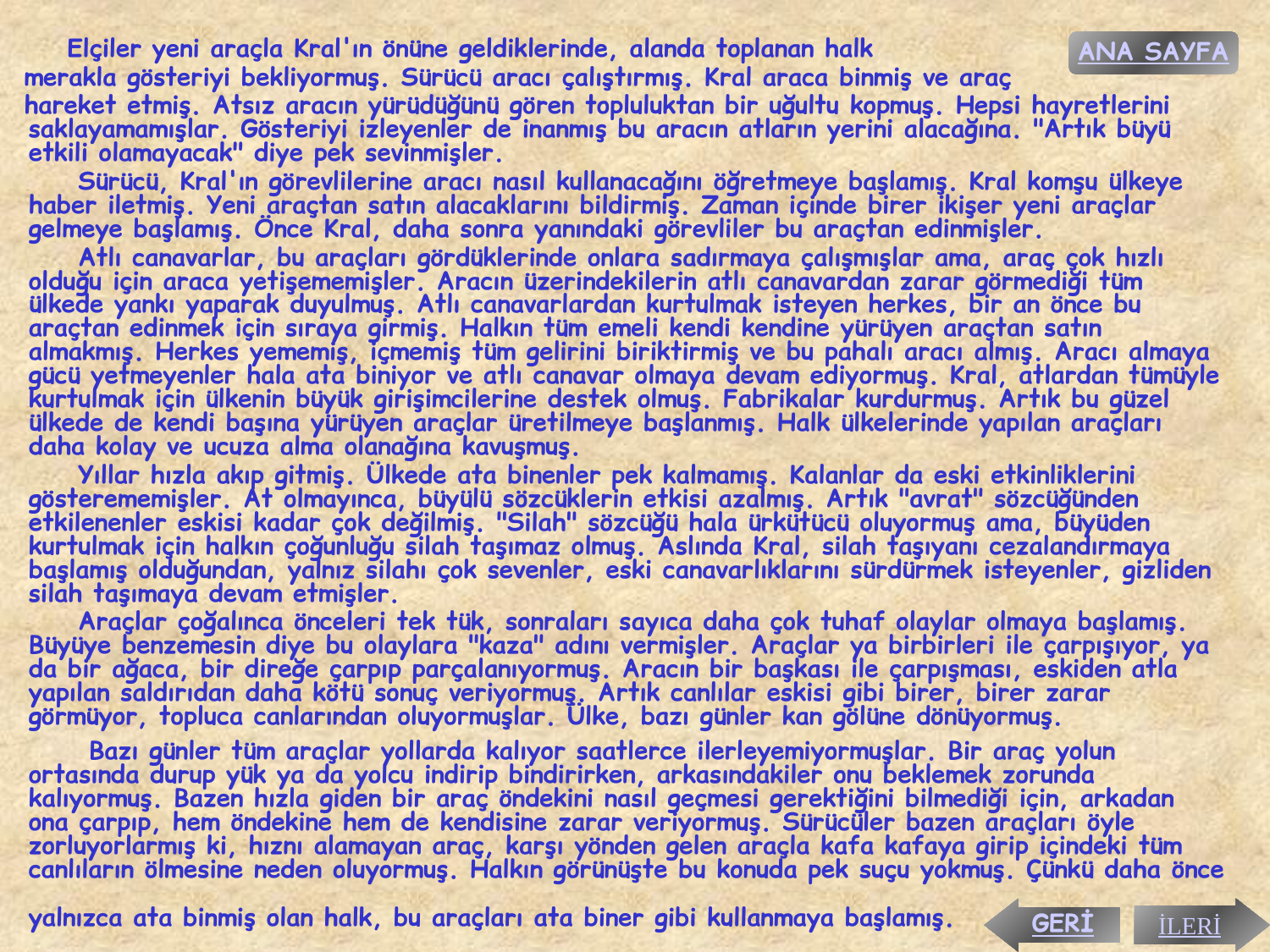

Elçiler yeni araçla Kral'ın önüne geldiklerinde, alanda toplanan halk
    merakla gösteriyi bekliyormuş. Sürücü aracı çalıştırmış. Kral araca binmiş ve araç
    hareket etmiş. Atsız aracın yürüdüğünü gören topluluktan bir uğultu kopmuş. Hepsi hayretlerini saklayamamışlar. Gösteriyi izleyenler de inanmış bu aracın atların yerini alacağına. "Artık büyü etkili olamayacak" diye pek sevinmişler.
         Sürücü, Kral'ın görevlilerine aracı nasıl kullanacağını öğretmeye başlamış. Kral komşu ülkeye haber iletmiş. Yeni araçtan satın alacaklarını bildirmiş. Zaman içinde birer ikişer yeni araçlar gelmeye başlamış. Önce Kral, daha sonra yanındaki görevliler bu araçtan edinmişler.
         Atlı canavarlar, bu araçları gördüklerinde onlara sadırmaya çalışmışlar ama, araç çok hızlı olduğu için araca yetişememişler. Aracın üzerindekilerin atlı canavardan zarar görmediği tüm ülkede yankı yaparak duyulmuş. Atlı canavarlardan kurtulmak isteyen herkes, bir an önce bu araçtan edinmek için sıraya girmiş. Halkın tüm emeli kendi kendine yürüyen araçtan satın almakmış. Herkes yememiş, içmemiş tüm gelirini biriktirmiş ve bu pahalı aracı almış. Aracı almaya gücü yetmeyenler hala ata biniyor ve atlı canavar olmaya devam ediyormuş. Kral, atlardan tümüyle kurtulmak için ülkenin büyük girişimcilerine destek olmuş. Fabrikalar kurdurmuş. Artık bu güzel ülkede de kendi başına yürüyen araçlar üretilmeye başlanmış. Halk ülkelerinde yapılan araçları daha kolay ve ucuza alma olanağına kavuşmuş.
         Yıllar hızla akıp gitmiş. Ülkede ata binenler pek kalmamış. Kalanlar da eski etkinliklerini gösterememişler. At olmayınca, büyülü sözcüklerin etkisi azalmış. Artık "avrat" sözcüğünden etkilenenler eskisi kadar çok değilmiş. "Silah" sözcüğü hala ürkütücü oluyormuş ama, büyüden kurtulmak için halkın çoğunluğu silah taşımaz olmuş. Aslında Kral, silah taşıyanı cezalandırmaya başlamış olduğundan, yalnız silahı çok sevenler, eski canavarlıklarını sürdürmek isteyenler, gizliden  silah taşımaya devam etmişler.
         Araçlar çoğalınca önceleri tek tük, sonraları sayıca daha çok tuhaf olaylar olmaya başlamış. Büyüye benzemesin diye bu olaylara "kaza" adını vermişler. Araçlar ya birbirleri ile çarpışıyor, ya da bir ağaca, bir direğe çarpıp parçalanıyormuş. Aracın bir başkası ile çarpışması, eskiden atla yapılan saldırıdan daha kötü sonuç veriyormuş. Artık canlılar eskisi gibi birer, birer zarar görmüyor, topluca canlarından oluyormuşlar. Ülke, bazı günler kan gölüne dönüyormuş.
          Bazı günler tüm araçlar yollarda kalıyor saatlerce ilerleyemiyormuşlar. Bir araç yolun ortasında durup yük ya da yolcu indirip bindirirken, arkasındakiler onu beklemek zorunda kalıyormuş. Bazen hızla giden bir araç öndekini nasıl geçmesi gerektiğini bilmediği için, arkadan ona çarpıp, hem öndekine hem de kendisine zarar veriyormuş. Sürücüler bazen araçları öyle zorluyorlarmış ki, hıznı alamayan araç, karşı yönden gelen araçla kafa kafaya girip içindeki tüm canlıların ölmesine neden oluyormuş. Halkın görünüşte bu konuda pek suçu yokmuş. Çünkü daha önce yalnızca ata binmiş olan halk, bu araçları ata biner gibi kullanmaya başlamış.
ANA SAYFA
GERİ
İLERİ